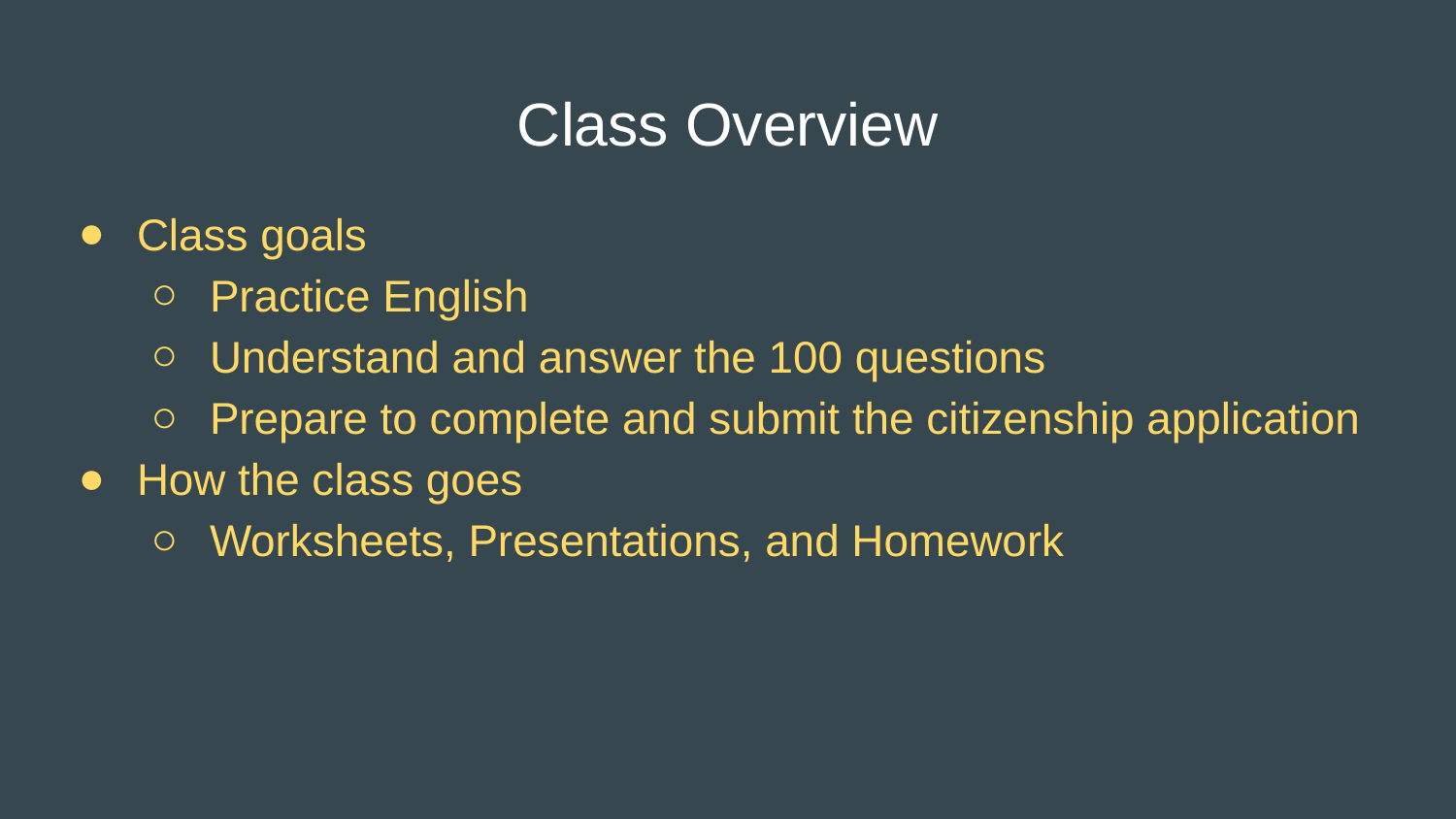

# Class Overview
Class goals
Practice English
Understand and answer the 100 questions
Prepare to complete and submit the citizenship application
How the class goes
Worksheets, Presentations, and Homework